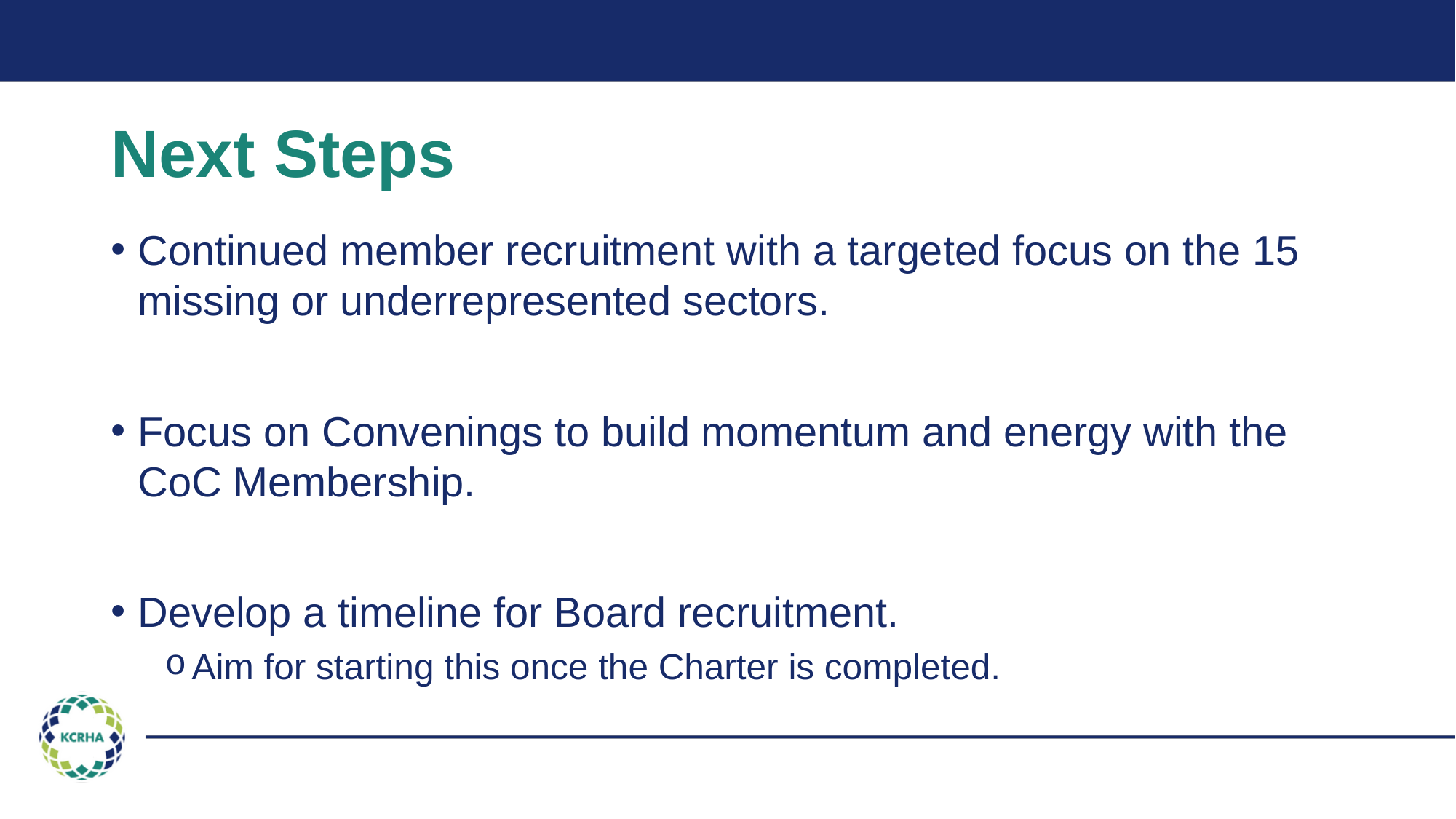

# Next Steps
Continued member recruitment with a targeted focus on the 15 missing or underrepresented sectors.

Focus on Convenings to build momentum and energy with the CoC Membership.

Develop a timeline for Board recruitment.
Aim for starting this once the Charter is completed.